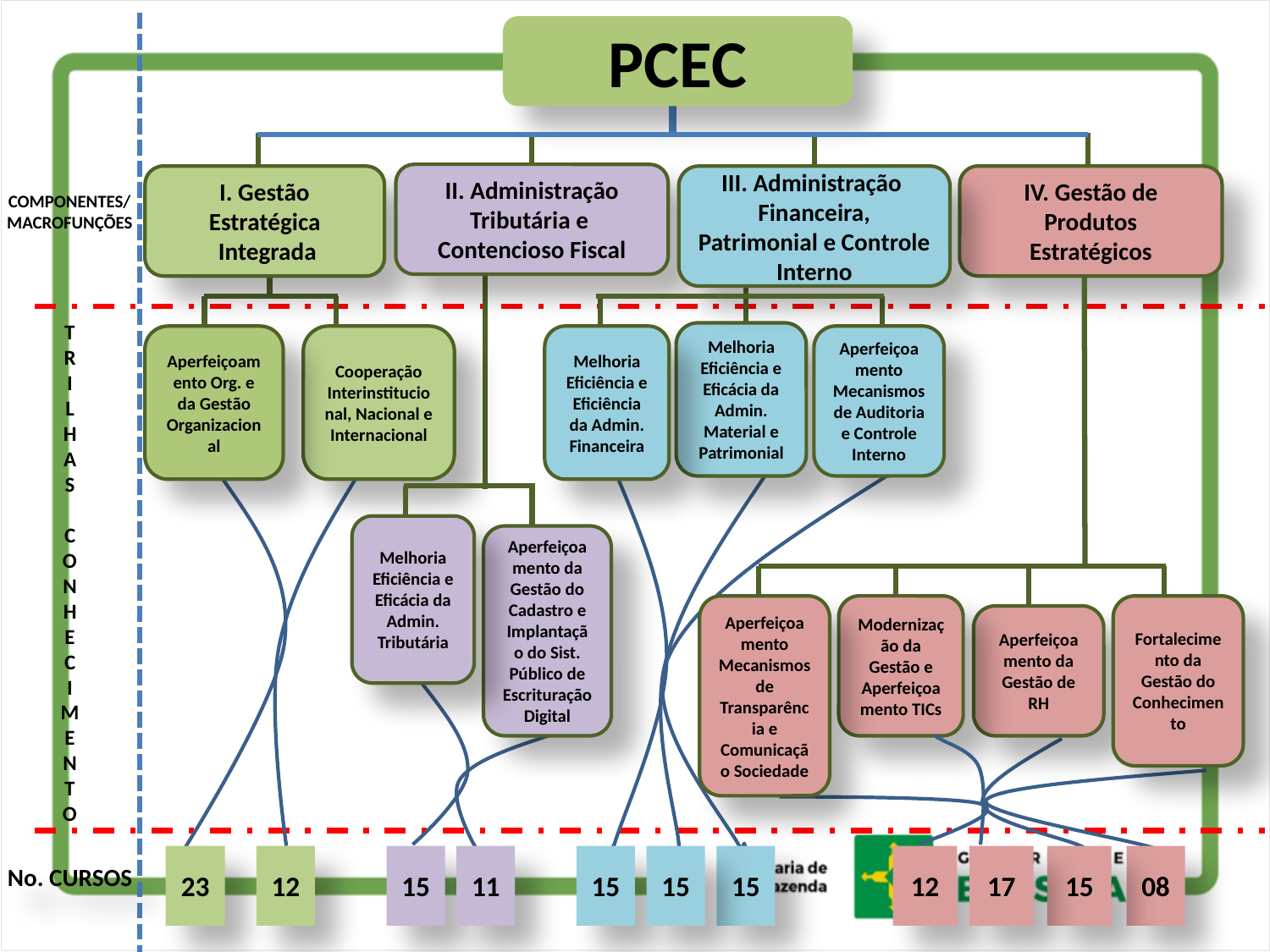

PCEC
I. Gestão
Estratégica
 Integrada
II. Administração Tributária e  Contencioso Fiscal
IV. Gestão de Produtos
Estratégicos
III. Administração  Financeira, Patrimonial e Controle Interno
Aperfeiçoamento Org. e da Gestão Organizacional
Cooperação Interinstitucional, Nacional e Internacional
Melhoria Eficiência e Eficiência da Admin. Financeira
Aperfeiçoamento Mecanismos de Auditoria e Controle Interno
Melhoria Eficiência e Eficácia da Admin. Material e Patrimonial
Aperfeiçoamento da Gestão do Cadastro e Implantação do Sist. Público de Escrituração Digital
Melhoria Eficiência e Eficácia da Admin. Tributária
Aperfeiçoamento Mecanismos de Transparência e Comunicação Sociedade
Modernização da Gestão e Aperfeiçoamento TICs
Aperfeiçoamento da Gestão de RH
Fortalecimento da Gestão do Conhecimento
Componentes/
macroFUNÇÕES
T
R
I
L
H
A
S

C
O
N
H
E
C
I
M
E
N
T
o

23
12
15
11
15
15
15
12
17
15
08
No. CURSOS